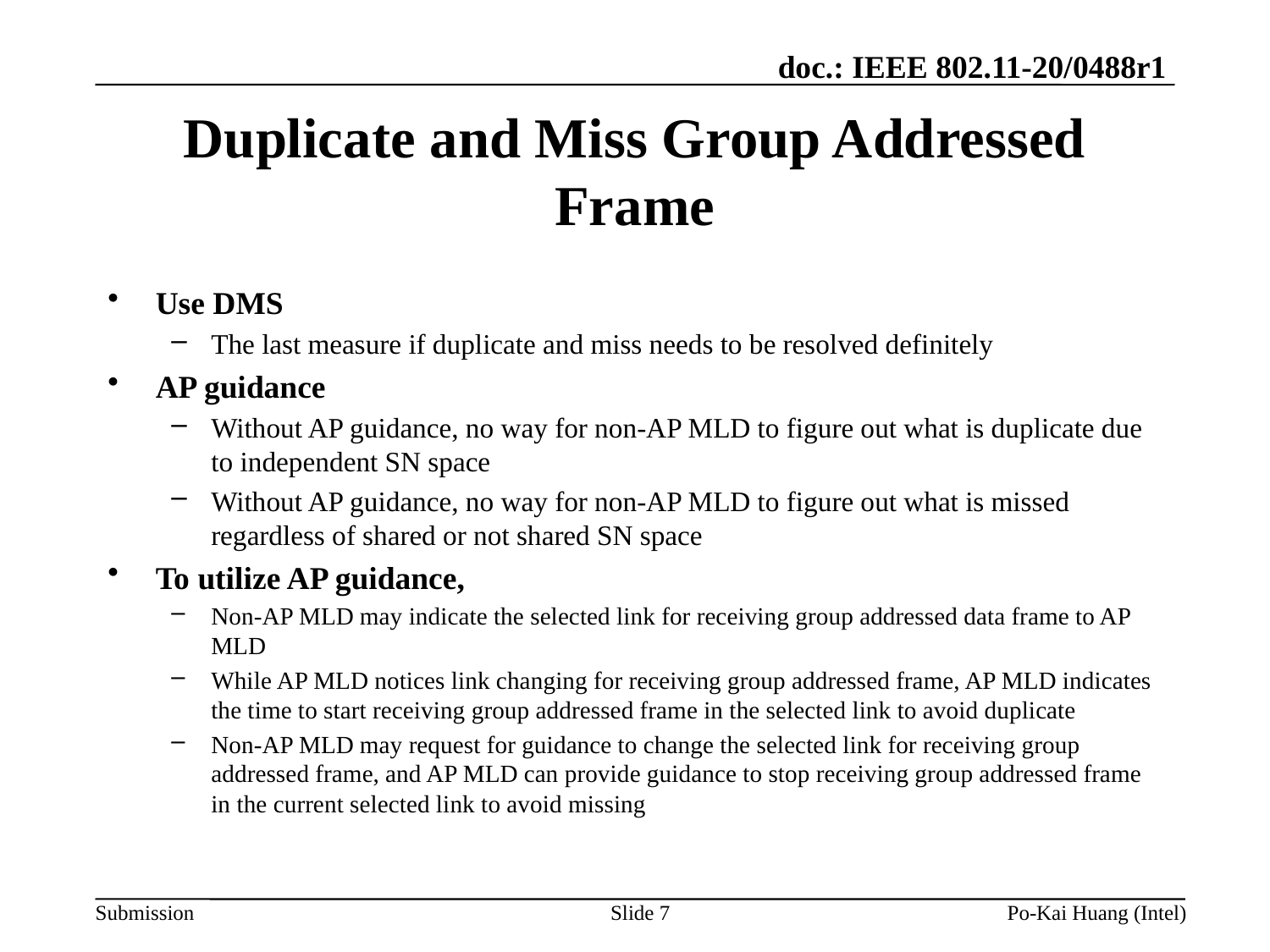

# Duplicate and Miss Group Addressed Frame
Use DMS
The last measure if duplicate and miss needs to be resolved definitely
AP guidance
Without AP guidance, no way for non-AP MLD to figure out what is duplicate due to independent SN space
Without AP guidance, no way for non-AP MLD to figure out what is missed regardless of shared or not shared SN space
To utilize AP guidance,
Non-AP MLD may indicate the selected link for receiving group addressed data frame to AP MLD
While AP MLD notices link changing for receiving group addressed frame, AP MLD indicates the time to start receiving group addressed frame in the selected link to avoid duplicate
Non-AP MLD may request for guidance to change the selected link for receiving group addressed frame, and AP MLD can provide guidance to stop receiving group addressed frame in the current selected link to avoid missing

Slide 7
Po-Kai Huang (Intel)